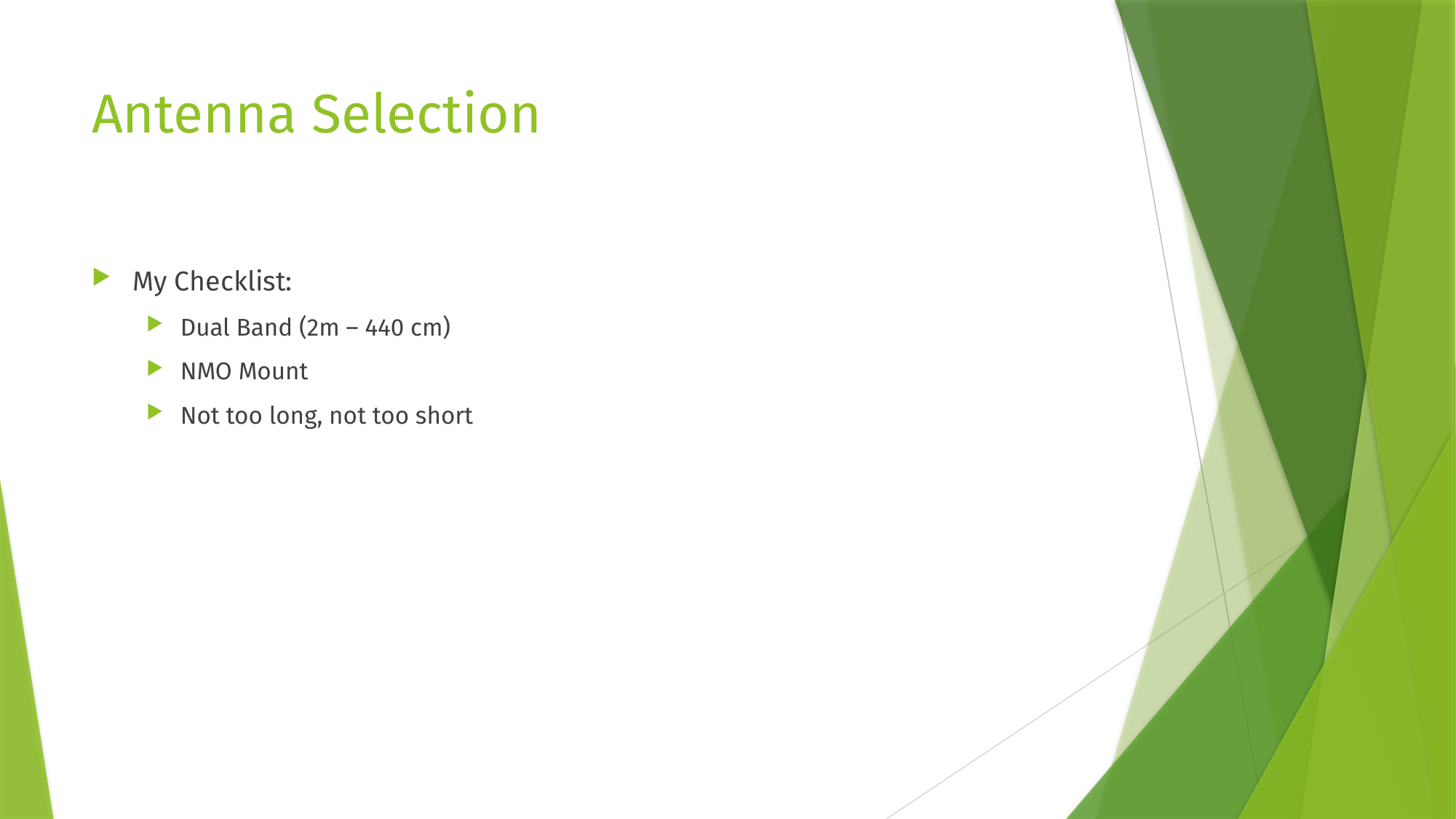

# Antenna Selection
My Checklist:
Dual Band (2m – 440 cm)
NMO Mount
Not too long, not too short